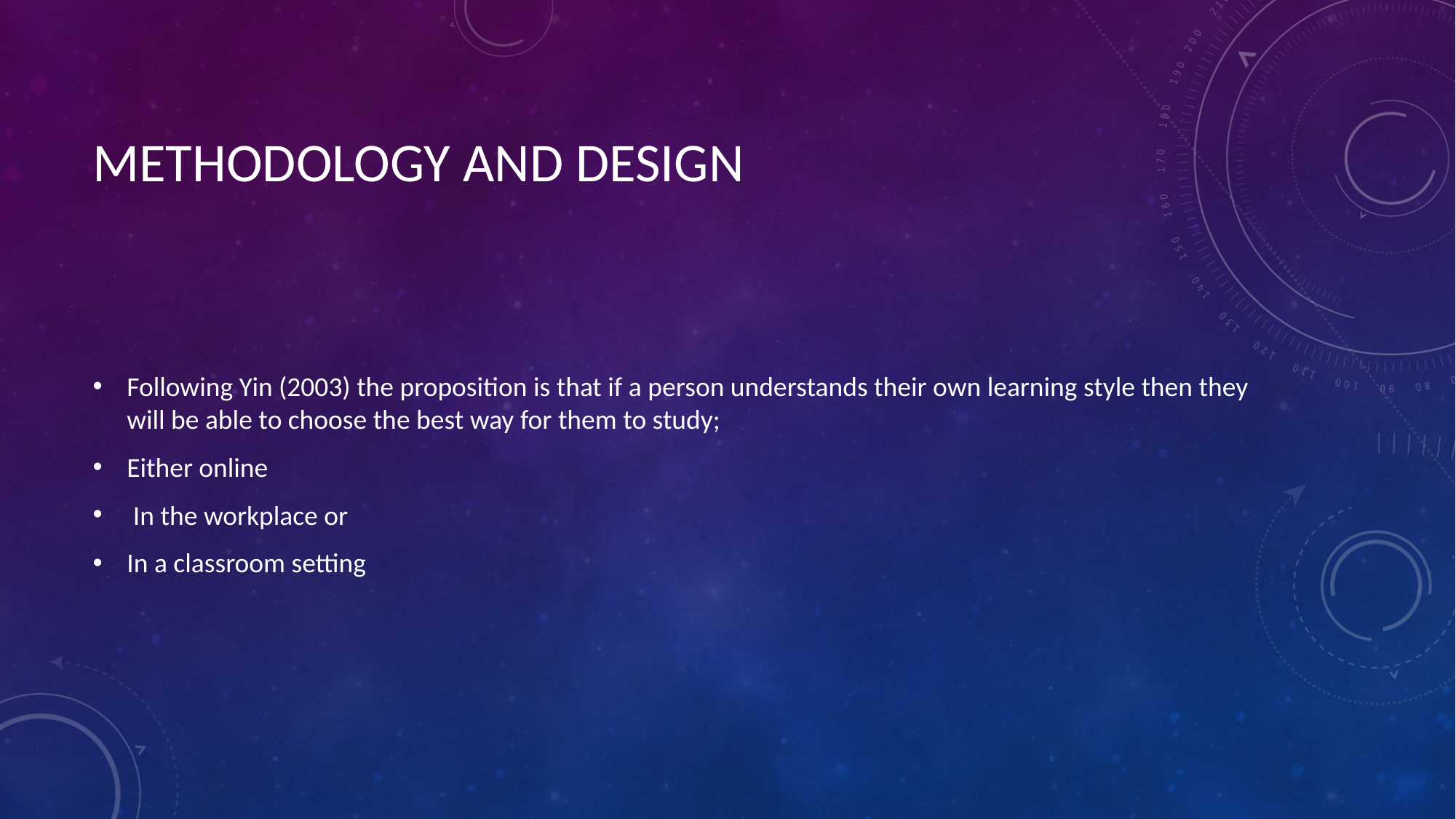

# Methodology and Design
Following Yin (2003) the proposition is that if a person understands their own learning style then they will be able to choose the best way for them to study;
Either online
 In the workplace or
In a classroom setting